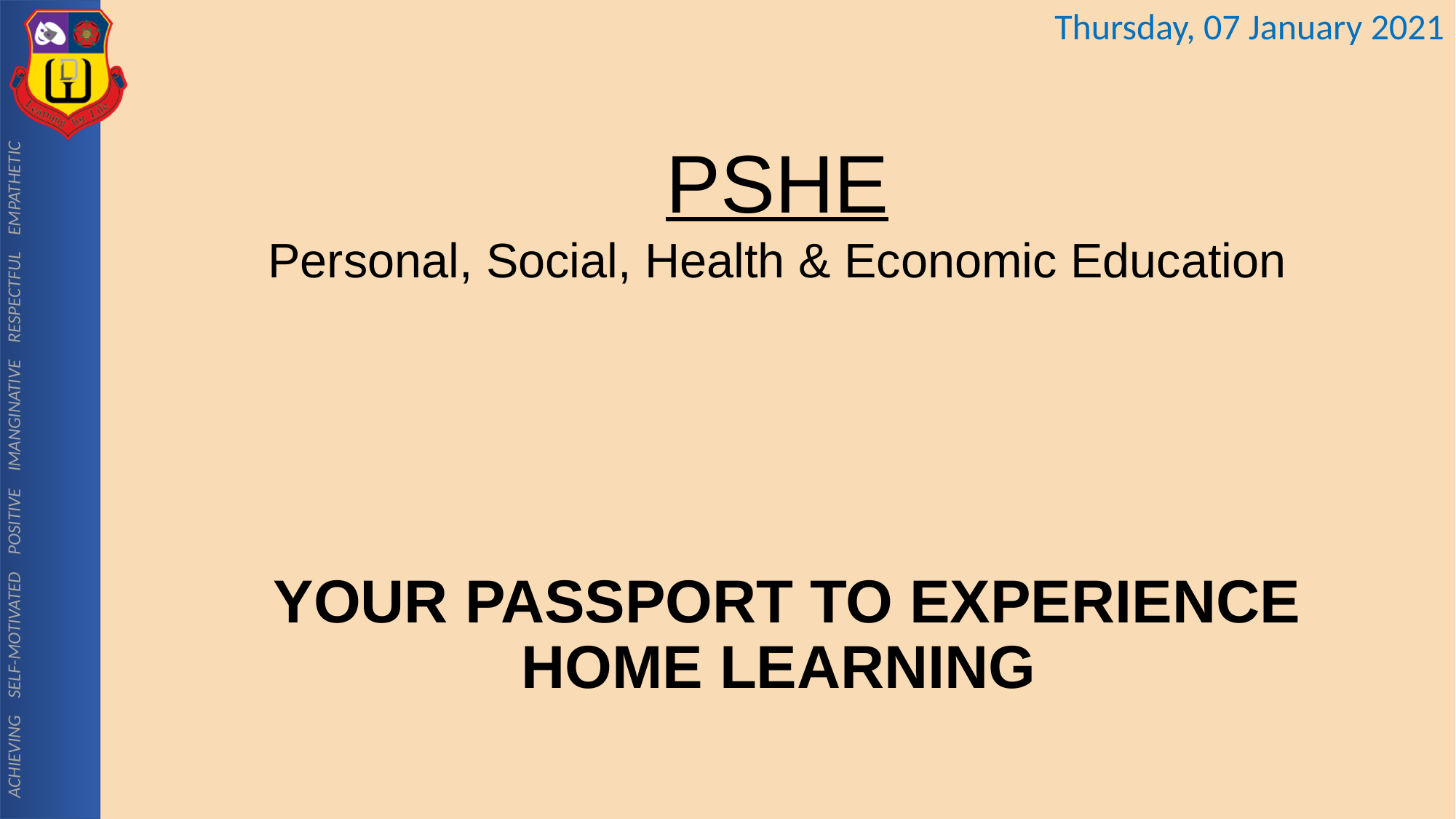

PSHE
Personal, Social, Health & Economic Education
YOUR PASSPORT TO EXPERIENCE HOME LEARNING